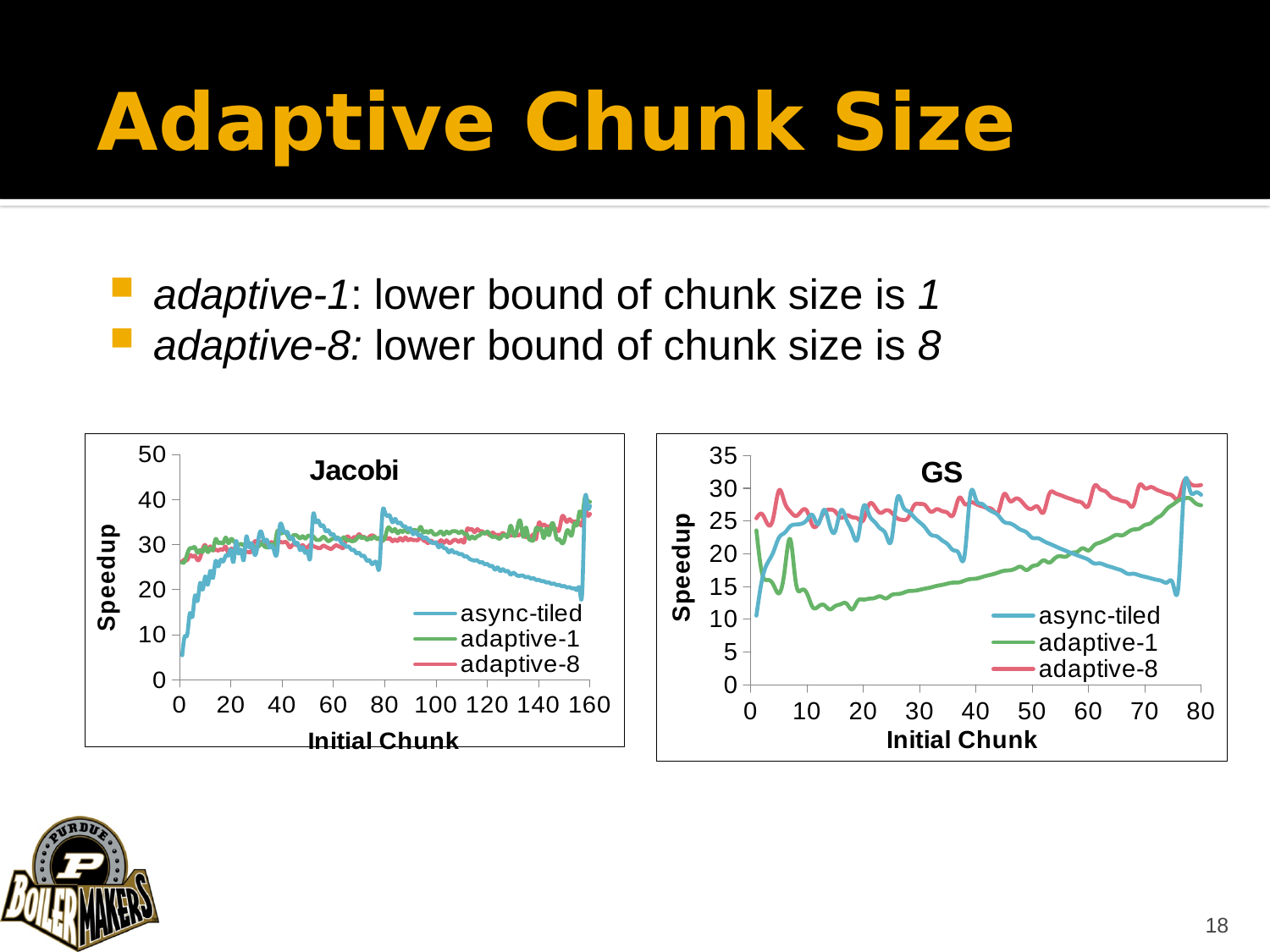

# Adaptive Chunk Size
adaptive-1: lower bound of chunk size is 1
adaptive-8: lower bound of chunk size is 8

### Chart: Jacobi

| Category | async-tiled | adaptive-1 | adaptive-8 |
|---|---|---|---|

### Chart: GS

| Category | async-tiled | adaptive-1 | adaptive-8 |
|---|---|---|---|
18